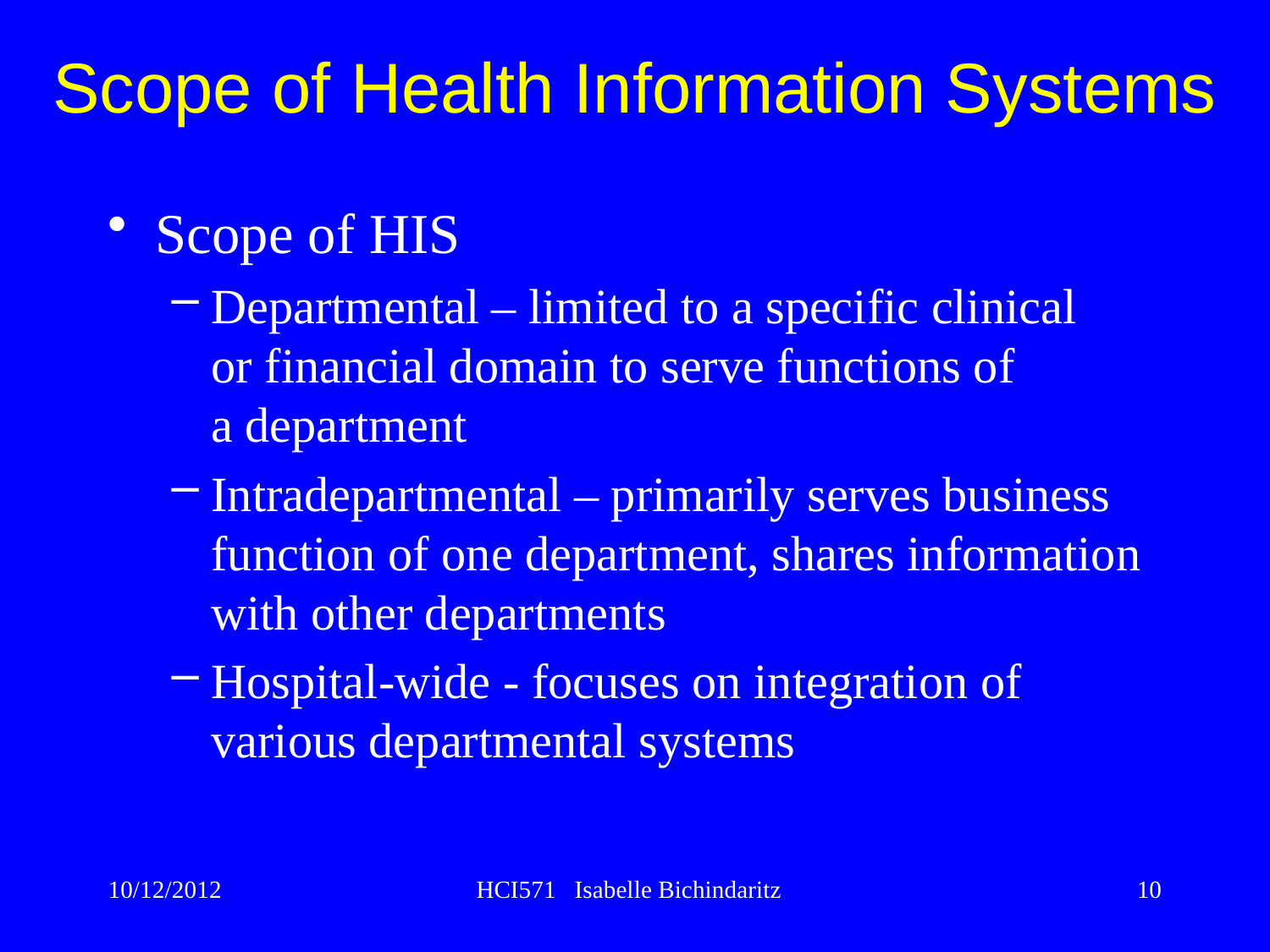

Scope of Health Information Systems
Scope of HIS
Departmental – limited to a specific clinical
or financial domain to serve functions of
a department
Intradepartmental – primarily serves business function of one department, shares information with other departments
Hospital-wide - focuses on integration of various departmental systems
10/12/2012
HCI571   Isabelle Bichindaritz
10